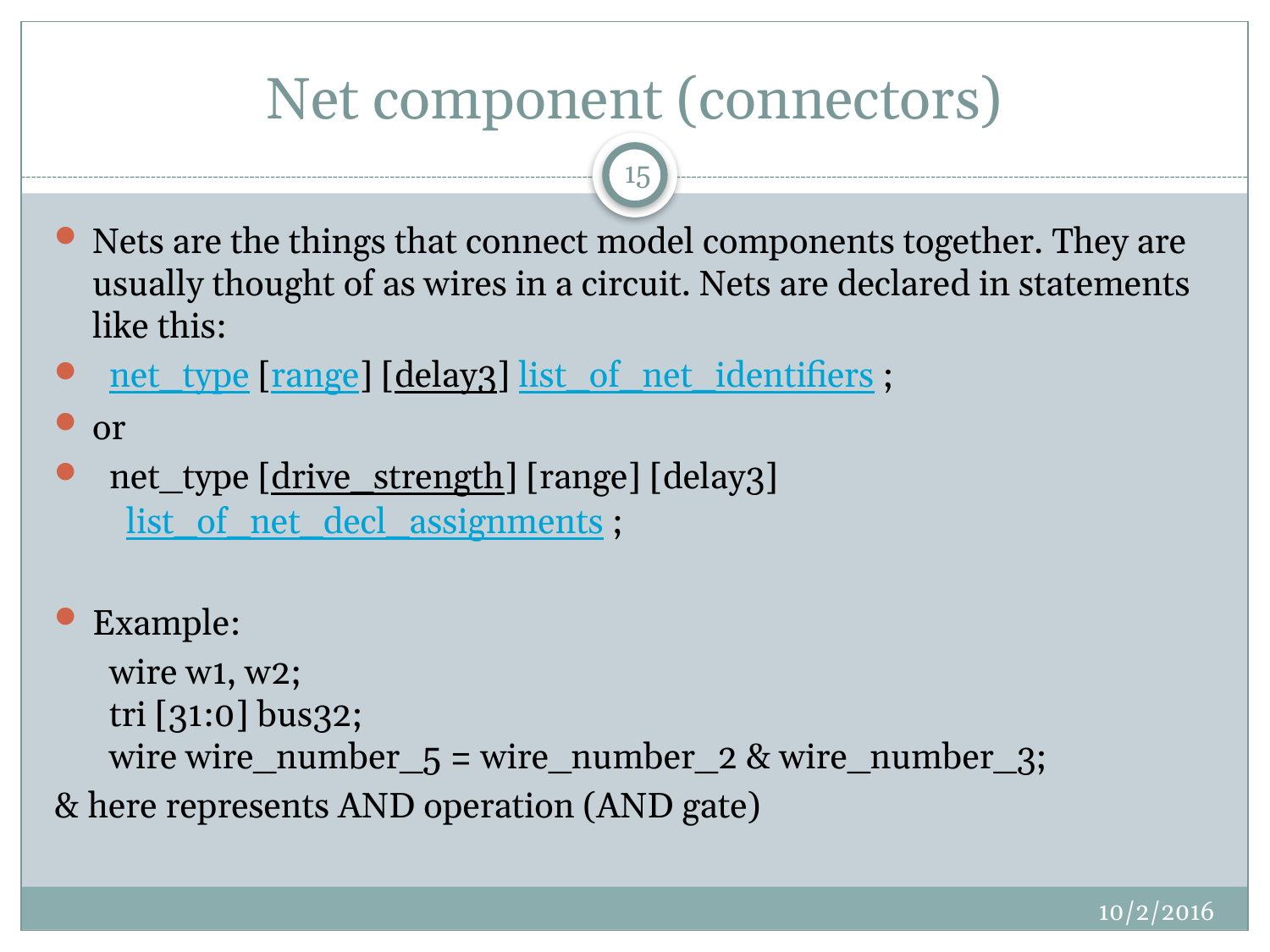

# Net component (connectors)
15
Nets are the things that connect model components together. They are usually thought of as wires in a circuit. Nets are declared in statements like this:
  net_type [range] [delay3] list_of_net_identifiers ;
or
  net_type [drive_strength] [range] [delay3]
    list_of_net_decl_assignments ;

Example:
	  wire w1, w2;
  tri [31:0] bus32;
  wire wire_number_5 = wire_number_2 & wire_number_3;
& here represents AND operation (AND gate)
10/2/2016